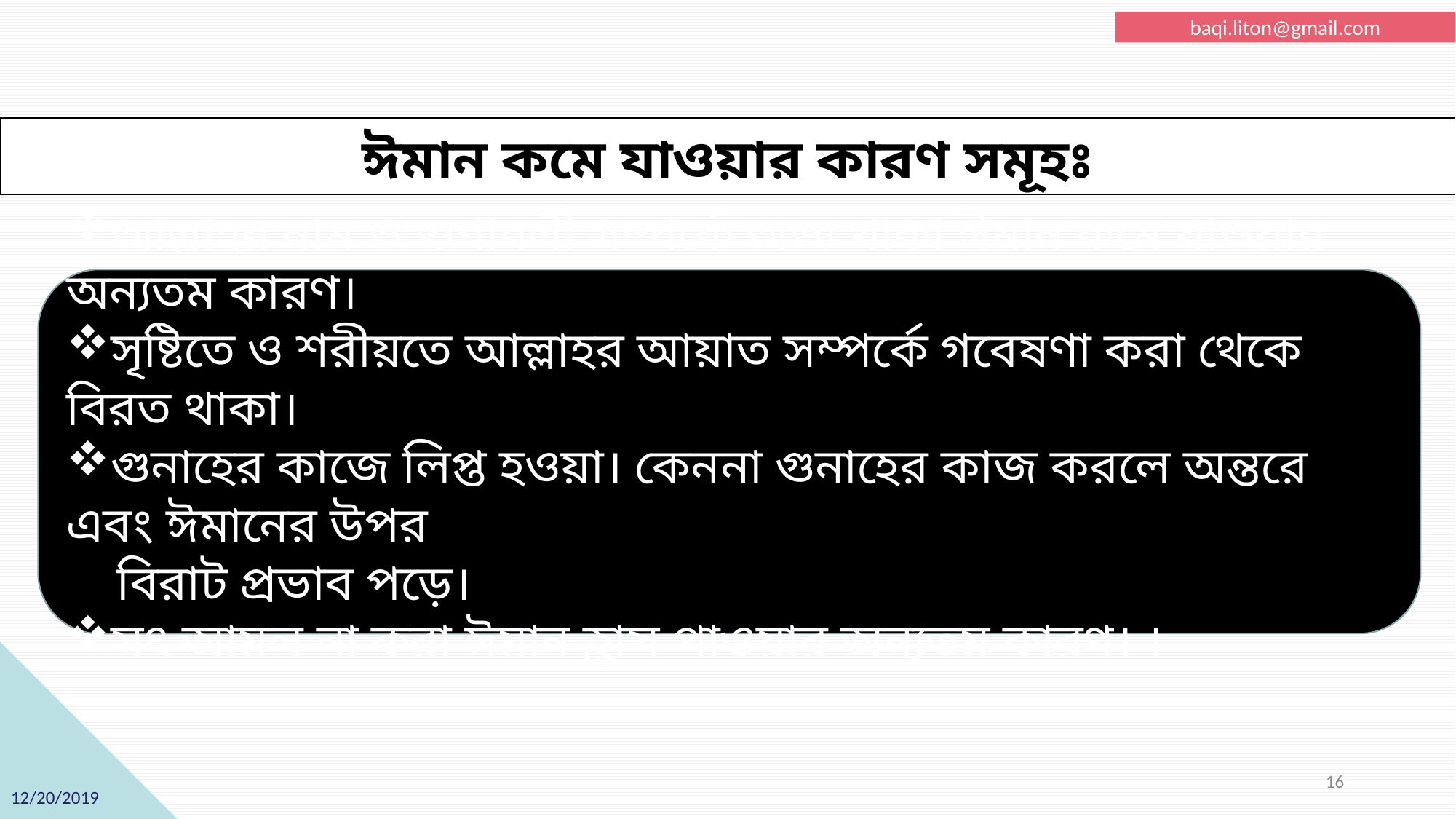

baqi.liton@gmail.com
ঈমান কমে যাওয়ার কারণ সমূহঃ
আল্লাহর নাম ও গুণাবলী সম্পর্কে অজ্ঞ থাকা ঈমান কমে যাওয়ার অন্যতম কারণ।
সৃষ্টিতে ও শরীয়তে আল্লাহর আয়াত সম্পর্কে গবেষণা করা থেকে বিরত থাকা।
গুনাহের কাজে লিপ্ত হওয়া। কেননা গুনাহের কাজ করলে অন্তরে এবং ঈমানের উপর
    বিরাট প্রভাব পড়ে।
সৎ আমল না করা ঈমান হ্রাস পাওয়ার অন্যতম কারণ। ।

16
12/20/2019